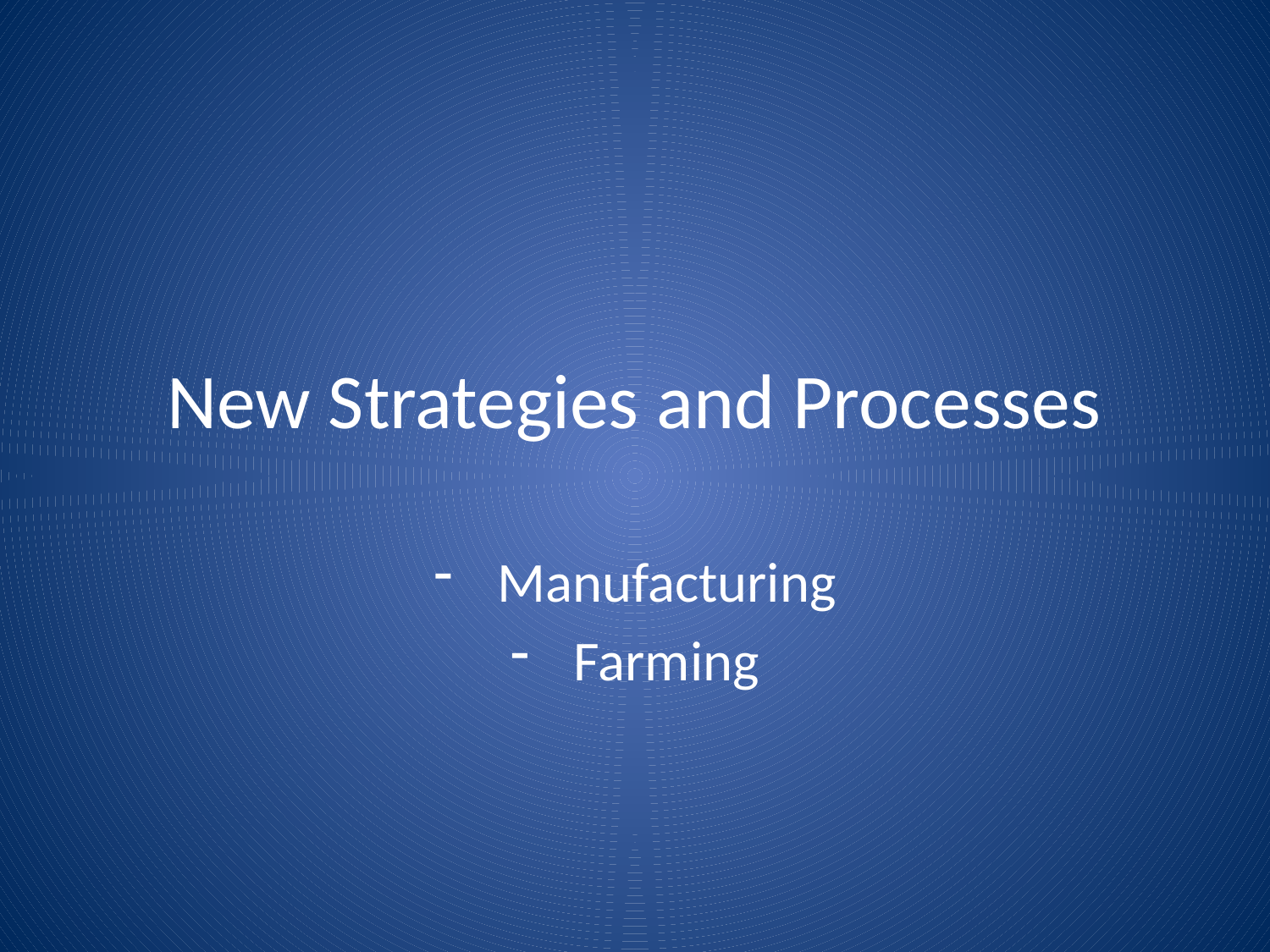

# New Strategies and Processes
Manufacturing
Farming